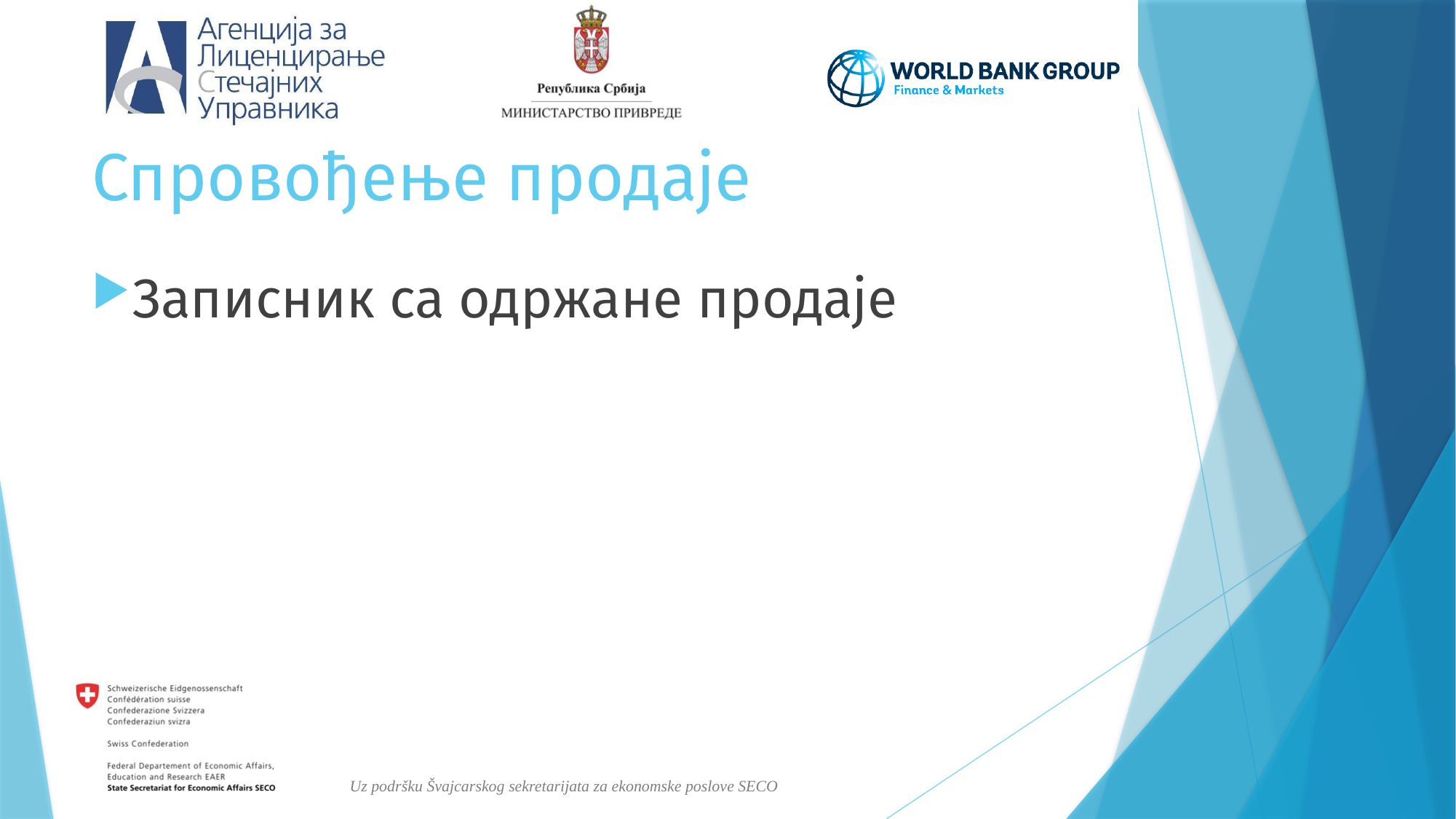

# Спровођење продаје
Записник са одржане продаје